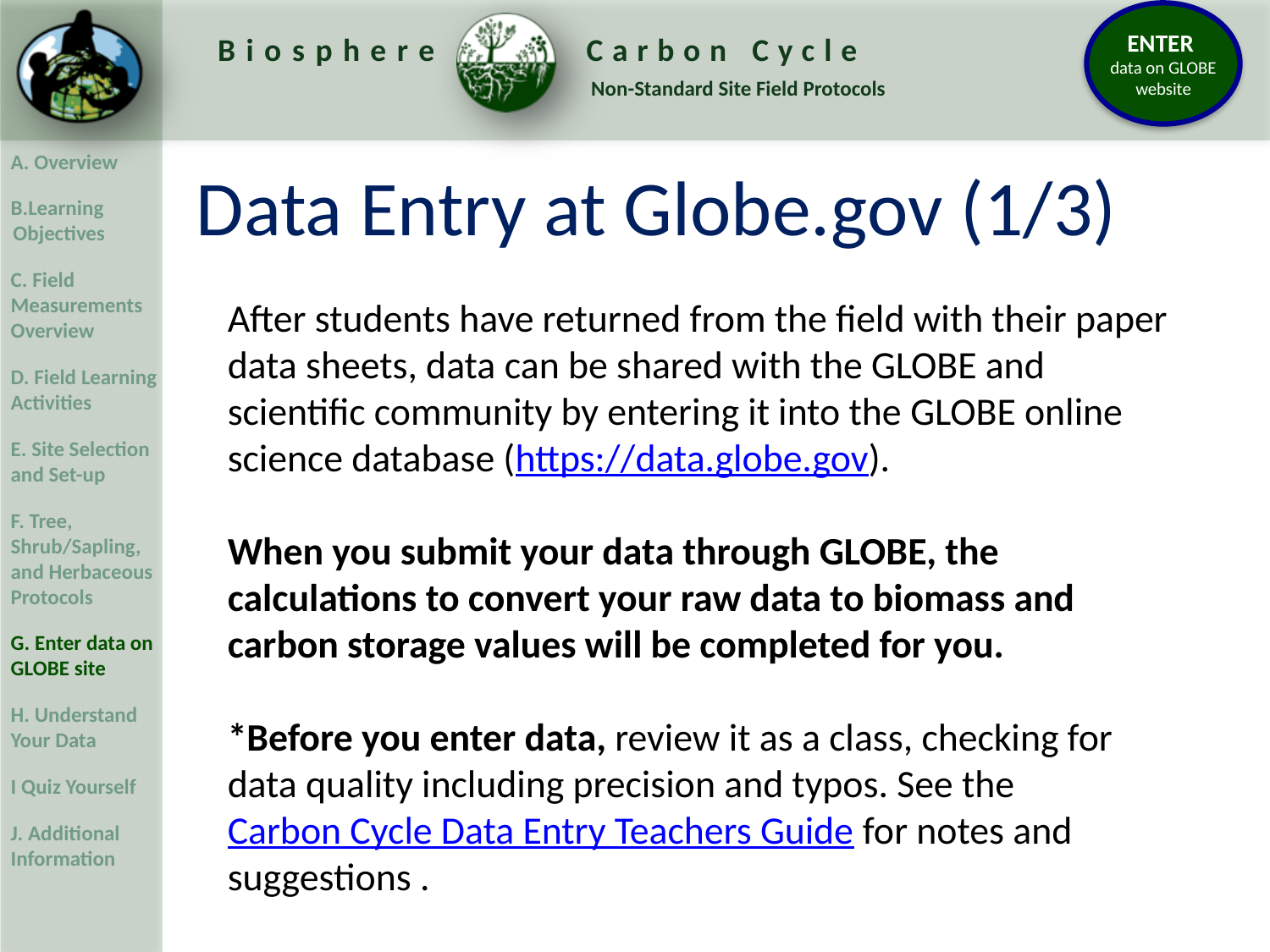

Data Entry at Globe.gov (1/3)
After students have returned from the field with their paper data sheets, data can be shared with the GLOBE and scientific community by entering it into the GLOBE online science database (https://data.globe.gov).

When you submit your data through GLOBE, the calculations to convert your raw data to biomass and carbon storage values will be completed for you.

*Before you enter data, review it as a class, checking for data quality including precision and typos. See the Carbon Cycle Data Entry Teachers Guide for notes and suggestions .